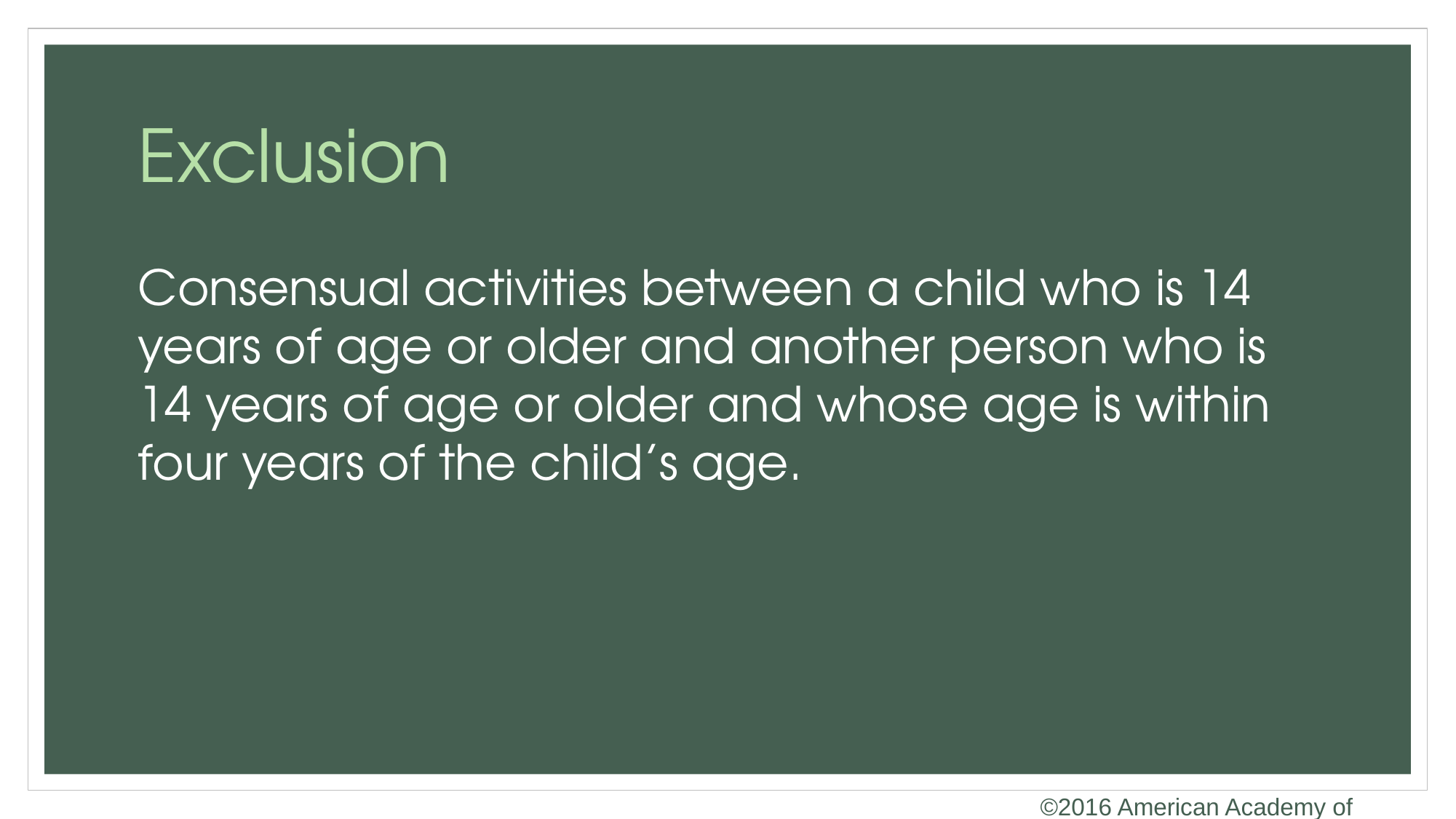

# Exclusion
Consensual activities between a child who is 14 years of age or older and another person who is 14 years of age or older and whose age is within four years of the child’s age.
©2016 American Academy of Pediatrics